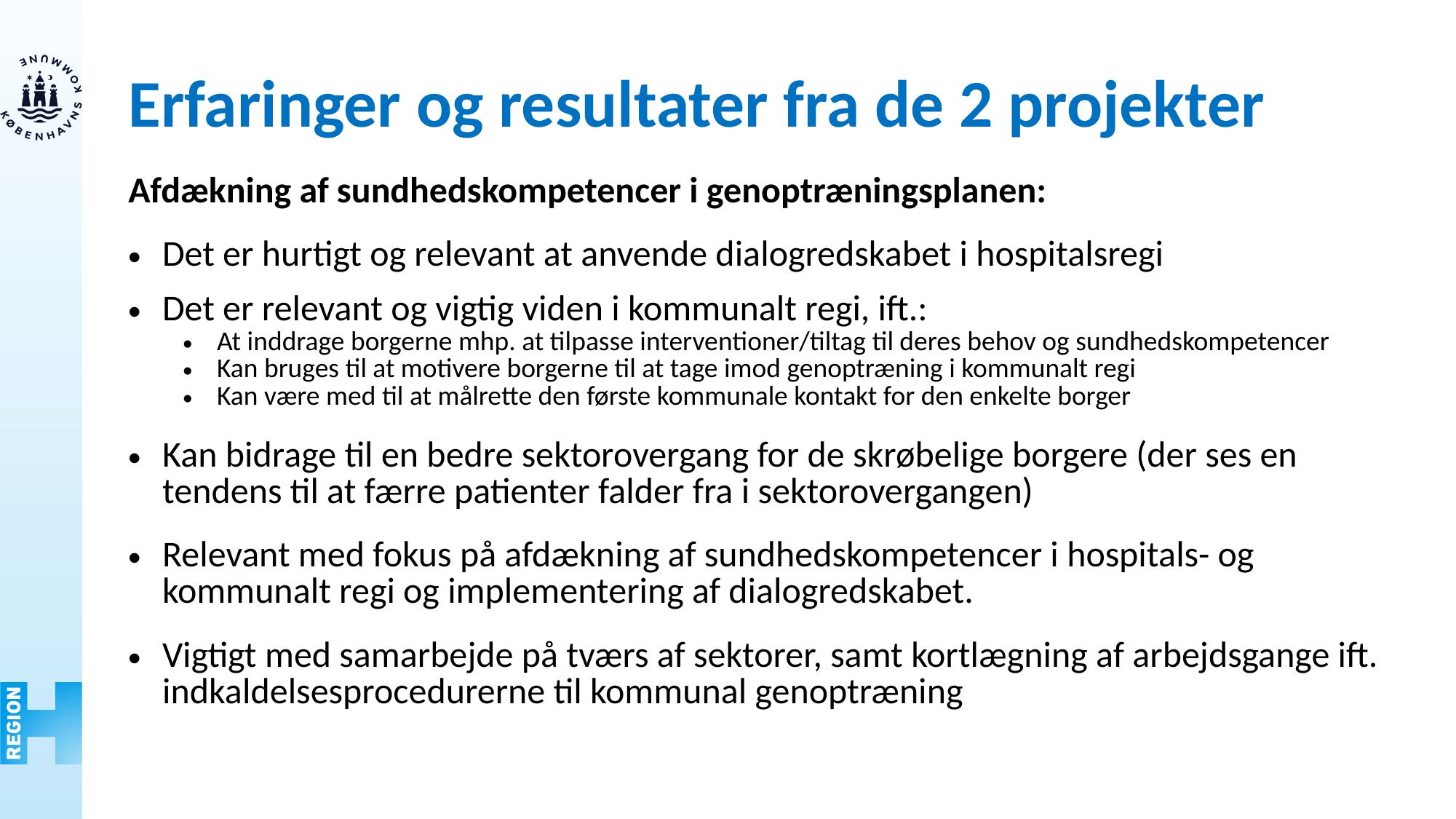

# Erfaringer og resultater fra de 2 projekter
Afdækning af sundhedskompetencer i genoptræningsplanen:
Det er hurtigt og relevant at anvende dialogredskabet i hospitalsregi
Det er relevant og vigtig viden i kommunalt regi, ift.:
At inddrage borgerne mhp. at tilpasse interventioner/tiltag til deres behov og sundhedskompetencer
Kan bruges til at motivere borgerne til at tage imod genoptræning i kommunalt regi
Kan være med til at målrette den første kommunale kontakt for den enkelte borger
Kan bidrage til en bedre sektorovergang for de skrøbelige borgere (der ses en tendens til at færre patienter falder fra i sektorovergangen)
Relevant med fokus på afdækning af sundhedskompetencer i hospitals- og kommunalt regi og implementering af dialogredskabet.
Vigtigt med samarbejde på tværs af sektorer, samt kortlægning af arbejdsgange ift. indkaldelsesprocedurerne til kommunal genoptræning